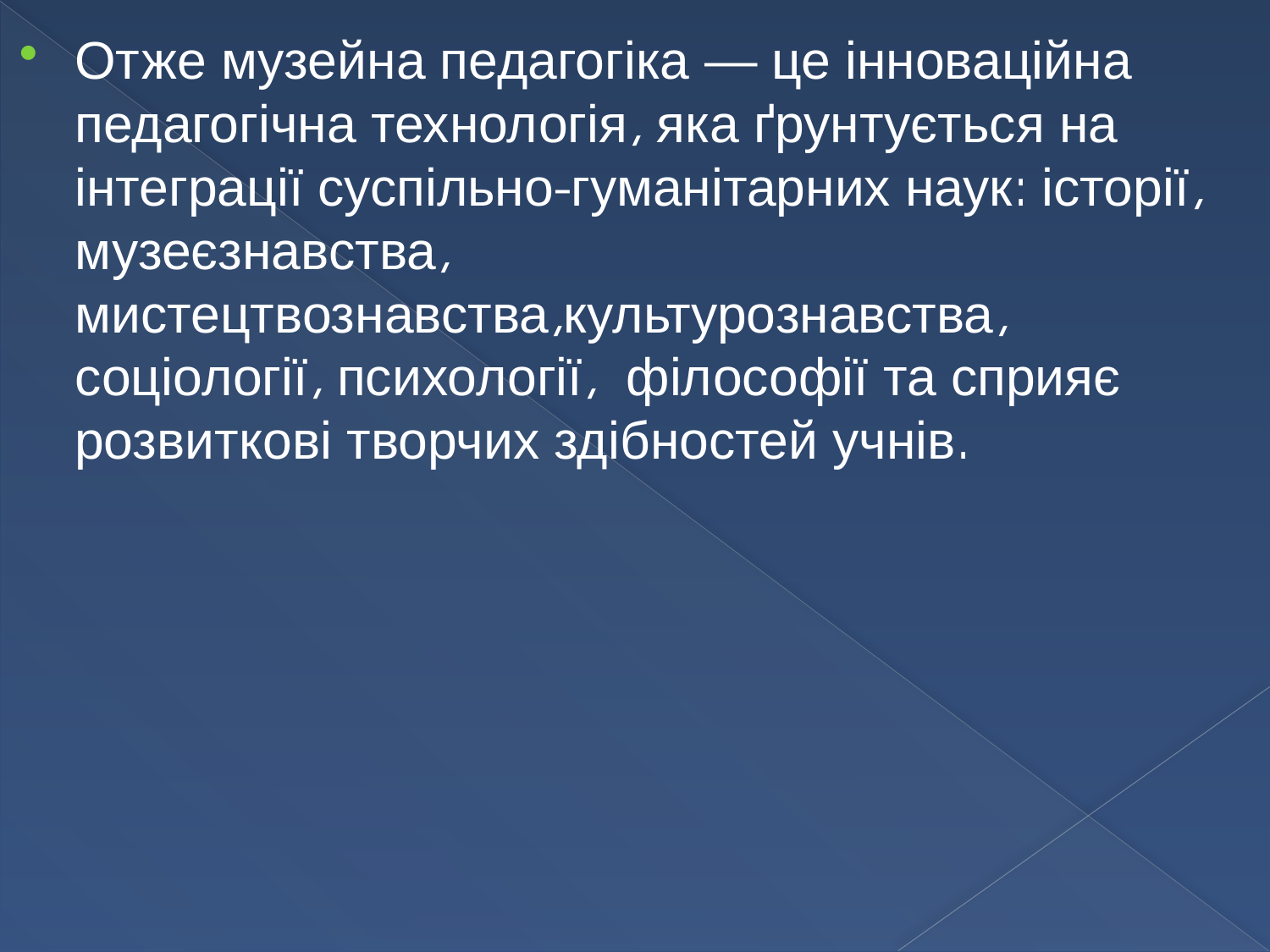

Отже музейна педагогіка — це інноваційна педагогічна технологія, яка ґрунтується на інтеграції суспільно-гуманітарних наук: історії, музеєзнавства, мистецтвознавства,культурознавства,  соціології, психології,  філософії та сприяє розвиткові творчих здібностей учнів.